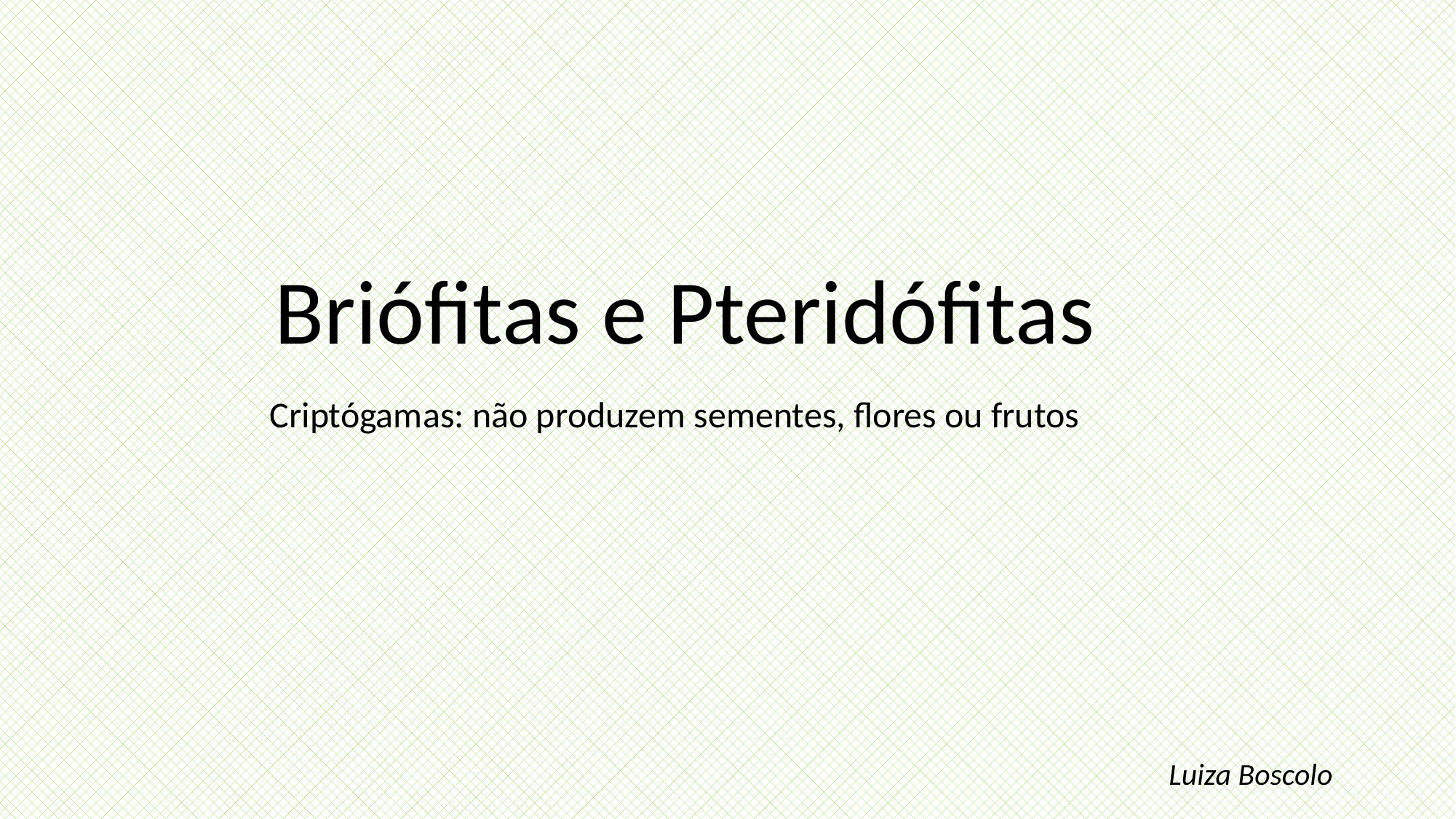

# Briófitas e Pteridófitas
Criptógamas: não produzem sementes, flores ou frutos
Luiza Boscolo